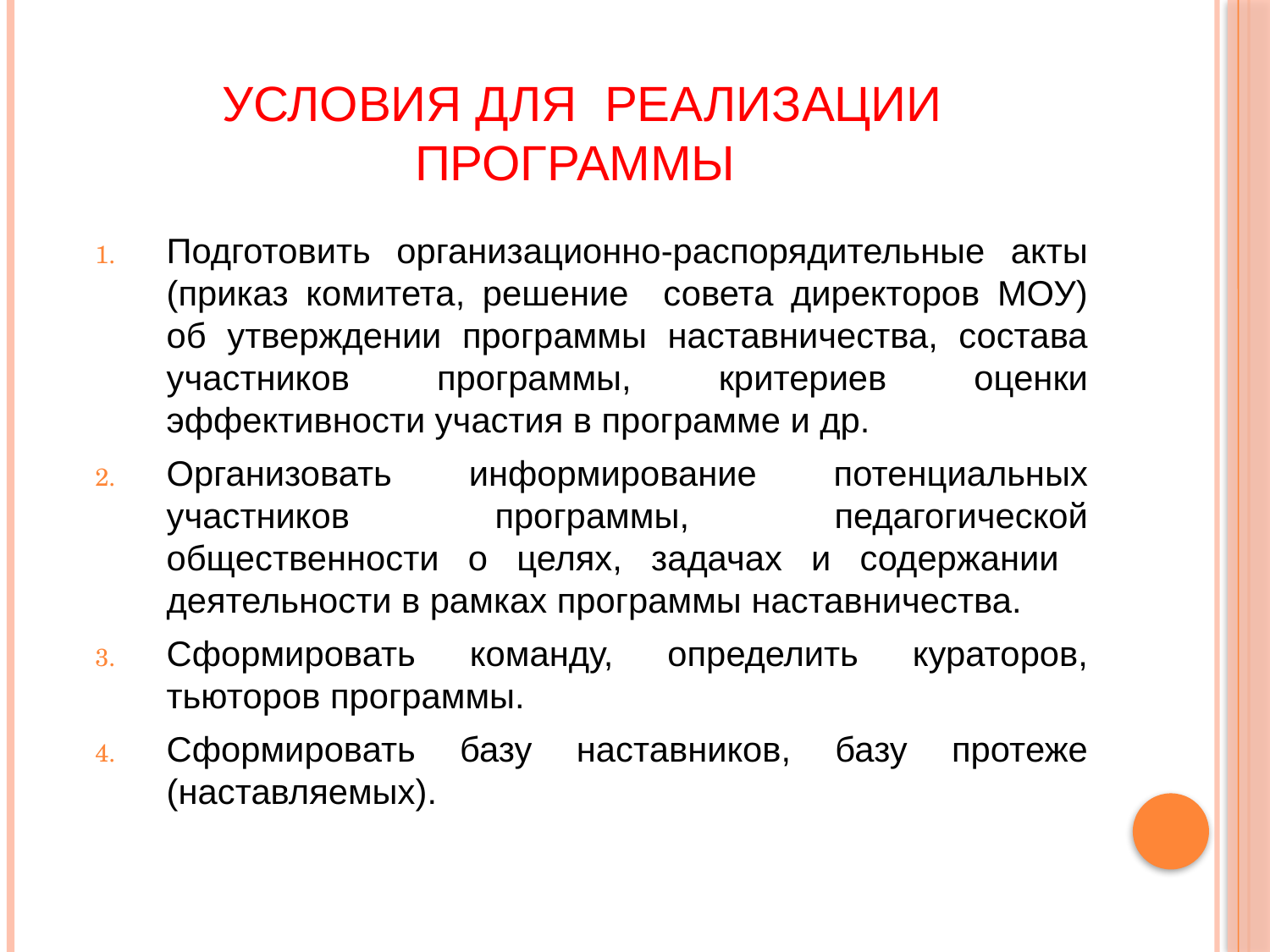

# УСЛОВИЯ для  реализации программы
Подготовить организационно-распорядительные акты (приказ комитета, решение  совета директоров МОУ) об утверждении программы наставничества, состава участников программы, критериев оценки эффективности участия в программе и др.
Организовать информирование потенциальных участников программы, педагогической общественности о целях, задачах и содержании  деятельности в рамках программы наставничества.
Сформировать команду, определить кураторов, тьюторов программы.
Сформировать базу наставников, базу протеже (наставляемых).